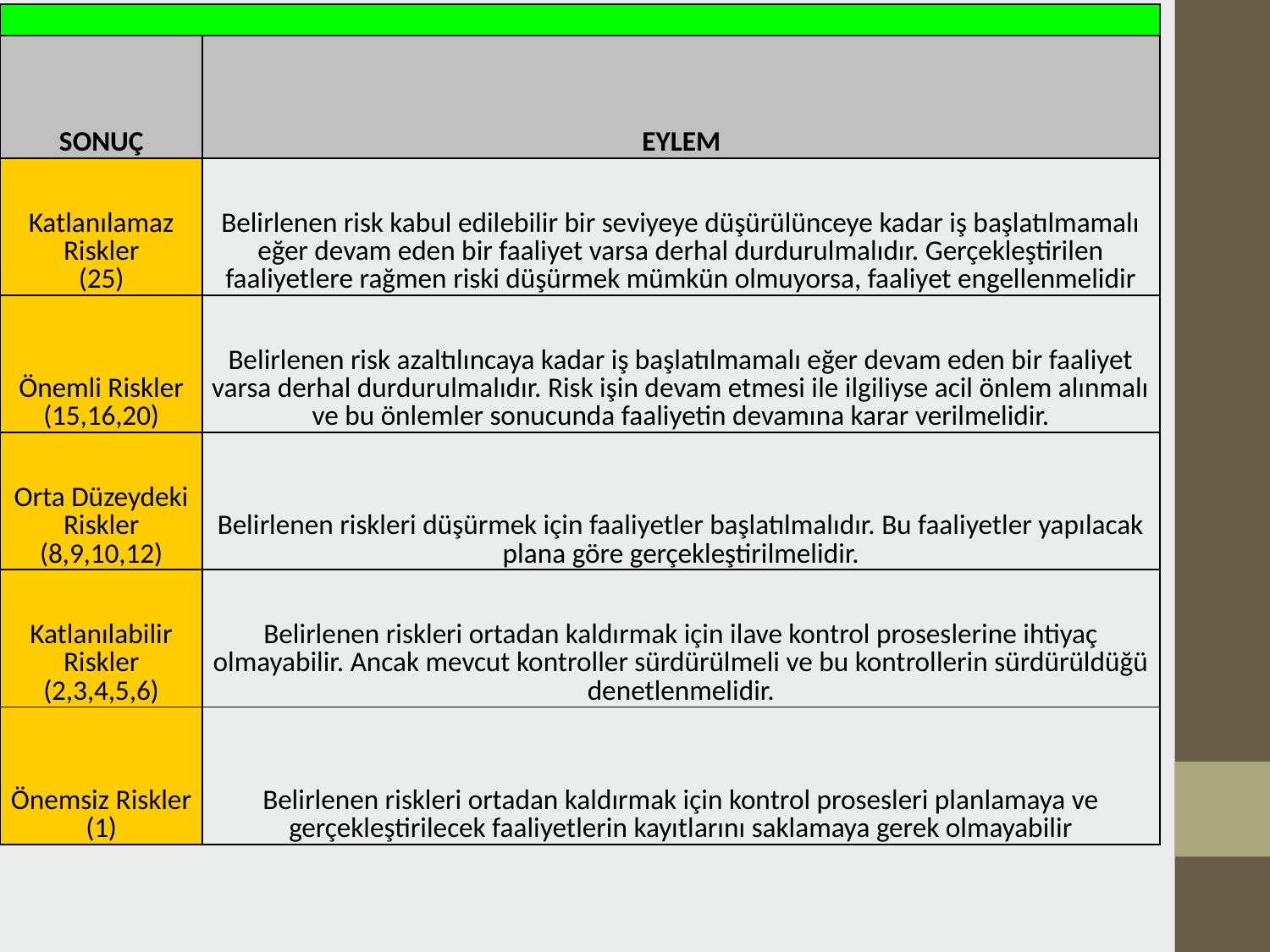

|  |  |  |  |  |  |  |  |  |
| --- | --- | --- | --- | --- | --- | --- | --- | --- |
| SONUÇ |  | EYLEM |  |  |  |  |  |  |
| Katlanılamaz Riskler (25) |  | Belirlenen risk kabul edilebilir bir seviyeye düşürülünceye kadar iş başlatılmamalı eğer devam eden bir faaliyet varsa derhal durdurulmalıdır. Gerçekleştirilen faaliyetlere rağmen riski düşürmek mümkün olmuyorsa, faaliyet engellenmelidir |  |  |  |  |  |  |
| Önemli Riskler (15,16,20) |  | Belirlenen risk azaltılıncaya kadar iş başlatılmamalı eğer devam eden bir faaliyet varsa derhal durdurulmalıdır. Risk işin devam etmesi ile ilgiliyse acil önlem alınmalı ve bu önlemler sonucunda faaliyetin devamına karar verilmelidir. |  |  |  |  |  |  |
| Orta Düzeydeki Riskler (8,9,10,12) |  | Belirlenen riskleri düşürmek için faaliyetler başlatılmalıdır. Bu faaliyetler yapılacak plana göre gerçekleştirilmelidir. |  |  |  |  |  |  |
| Katlanılabilir Riskler (2,3,4,5,6) |  | Belirlenen riskleri ortadan kaldırmak için ilave kontrol proseslerine ihtiyaç olmayabilir. Ancak mevcut kontroller sürdürülmeli ve bu kontrollerin sürdürüldüğü denetlenmelidir. |  |  |  |  |  |  |
| Önemsiz Riskler (1) |  | Belirlenen riskleri ortadan kaldırmak için kontrol prosesleri planlamaya ve gerçekleştirilecek faaliyetlerin kayıtlarını saklamaya gerek olmayabilir |  |  |  |  |  |  |
|  |  |  |  |  |  |  |  |  |